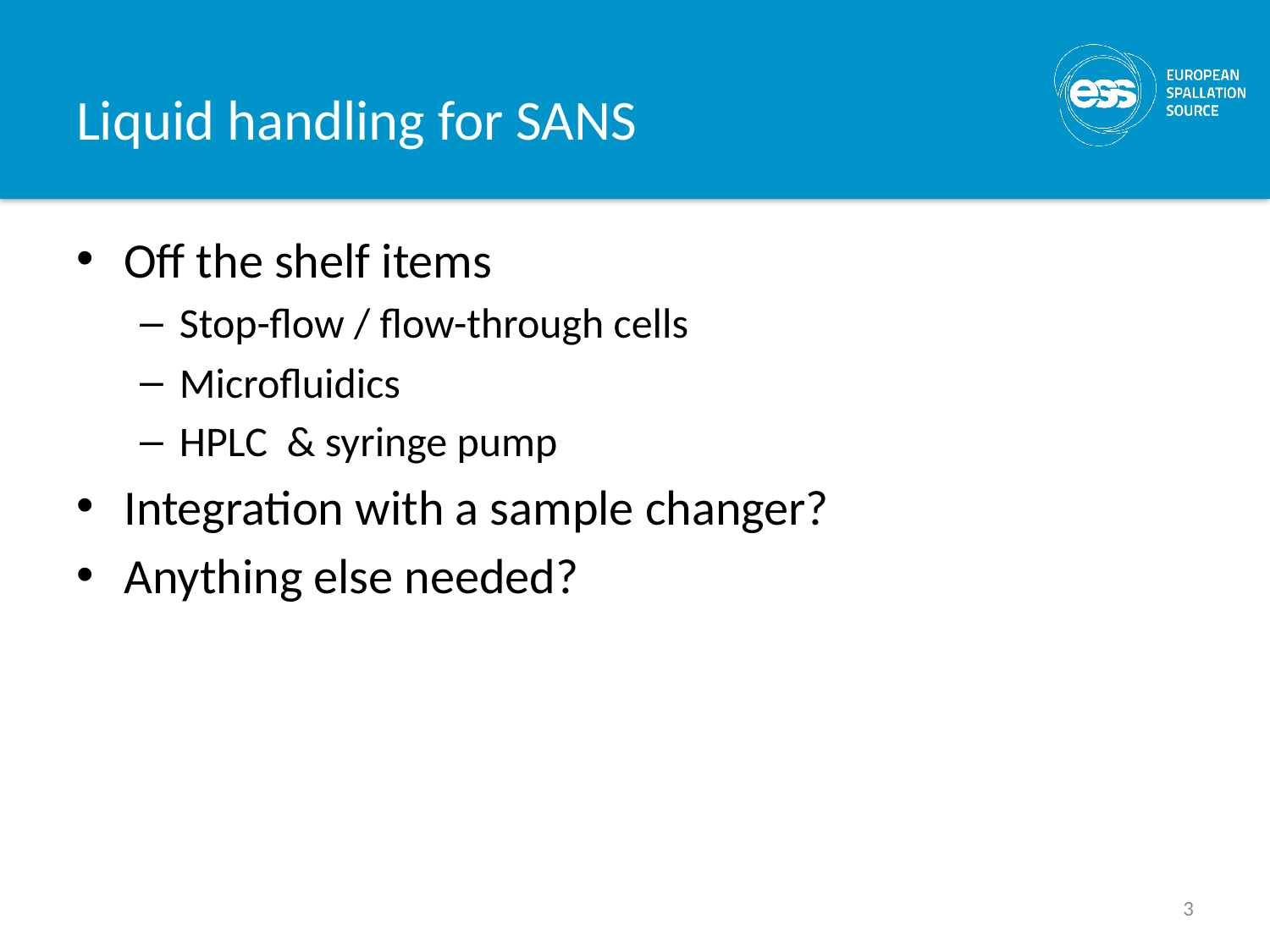

# Liquid handling for SANS
Off the shelf items
Stop-flow / flow-through cells
Microfluidics
HPLC  & syringe pump
Integration with a sample changer?
Anything else needed?
3